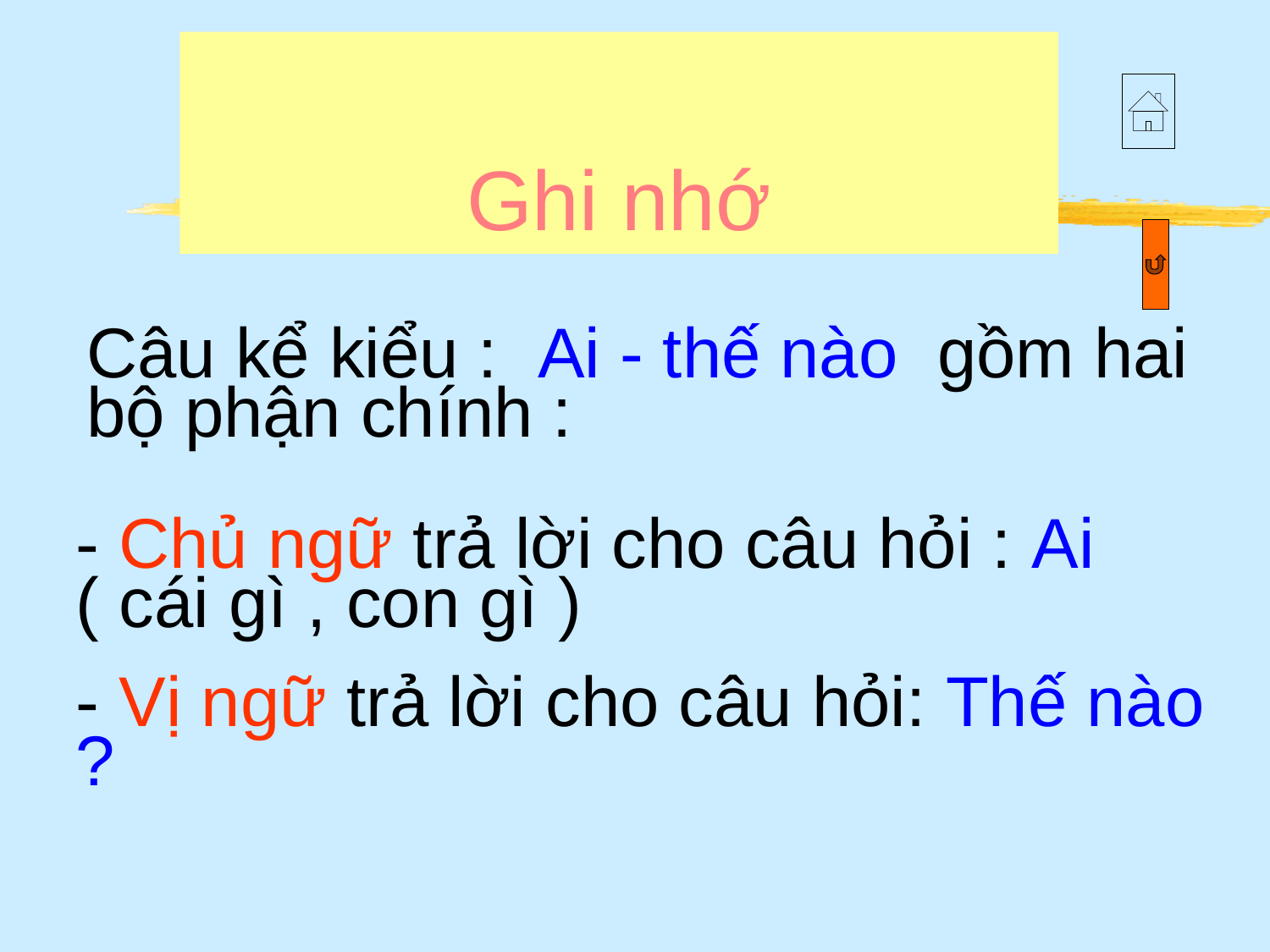

# Ghi nhớ

Câu kể kiểu :  Ai - thế nào  gồm hai bộ phận chính :
- Chủ ngữ trả lời cho câu hỏi : Ai ( cái gì , con gì )
- Vị ngữ trả lời cho câu hỏi: Thế nào ?